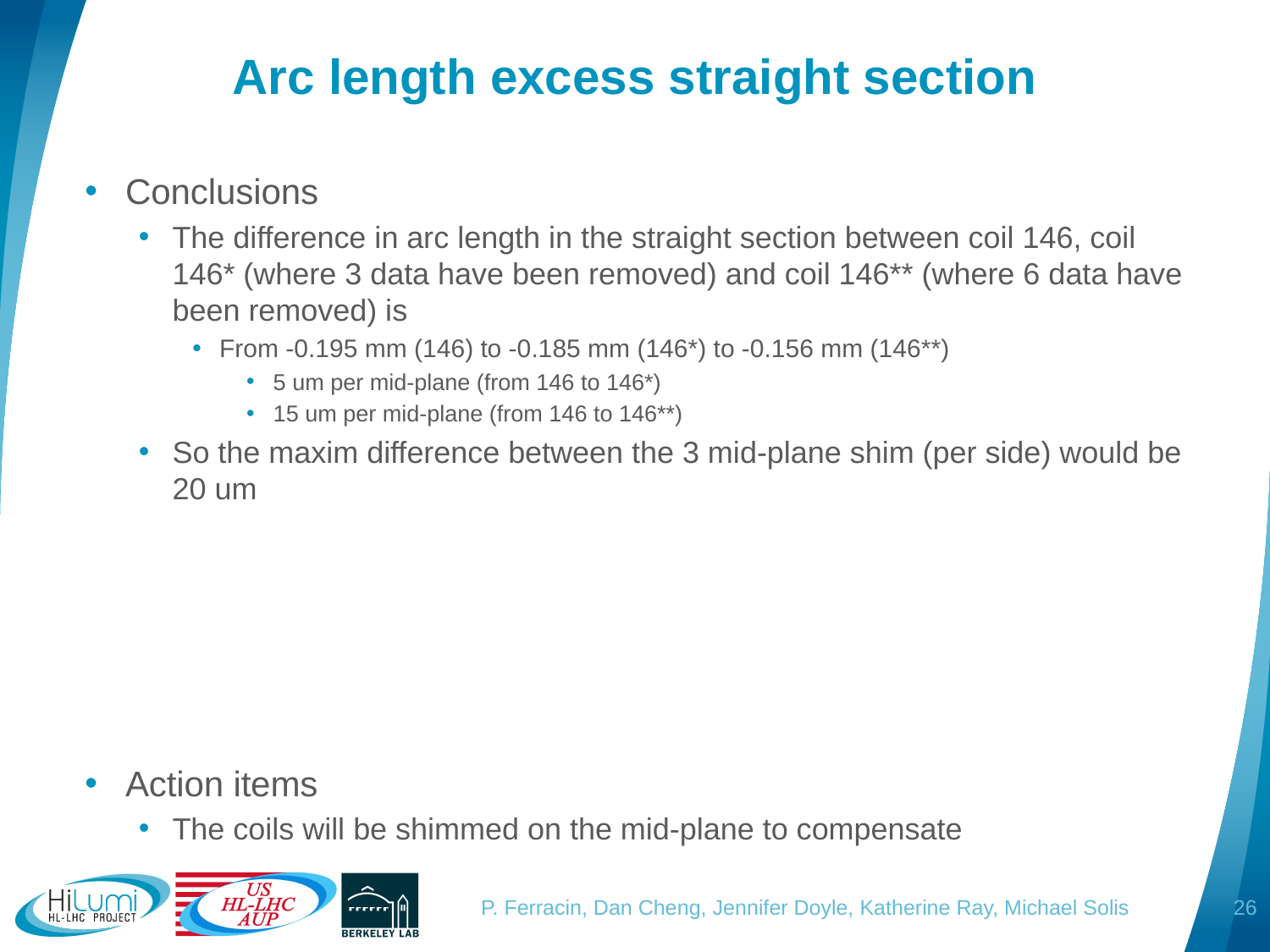

# Arc length excess straight section
Conclusions
The difference in arc length in the straight section between coil 146, coil 146* (where 3 data have been removed) and coil 146** (where 6 data have been removed) is
From -0.195 mm (146) to -0.185 mm (146*) to -0.156 mm (146**)
5 um per mid-plane (from 146 to 146*)
15 um per mid-plane (from 146 to 146**)
So the maxim difference between the 3 mid-plane shim (per side) would be 20 um

Action items
The coils will be shimmed on the mid-plane to compensate
26
P. Ferracin, Dan Cheng, Jennifer Doyle, Katherine Ray, Michael Solis